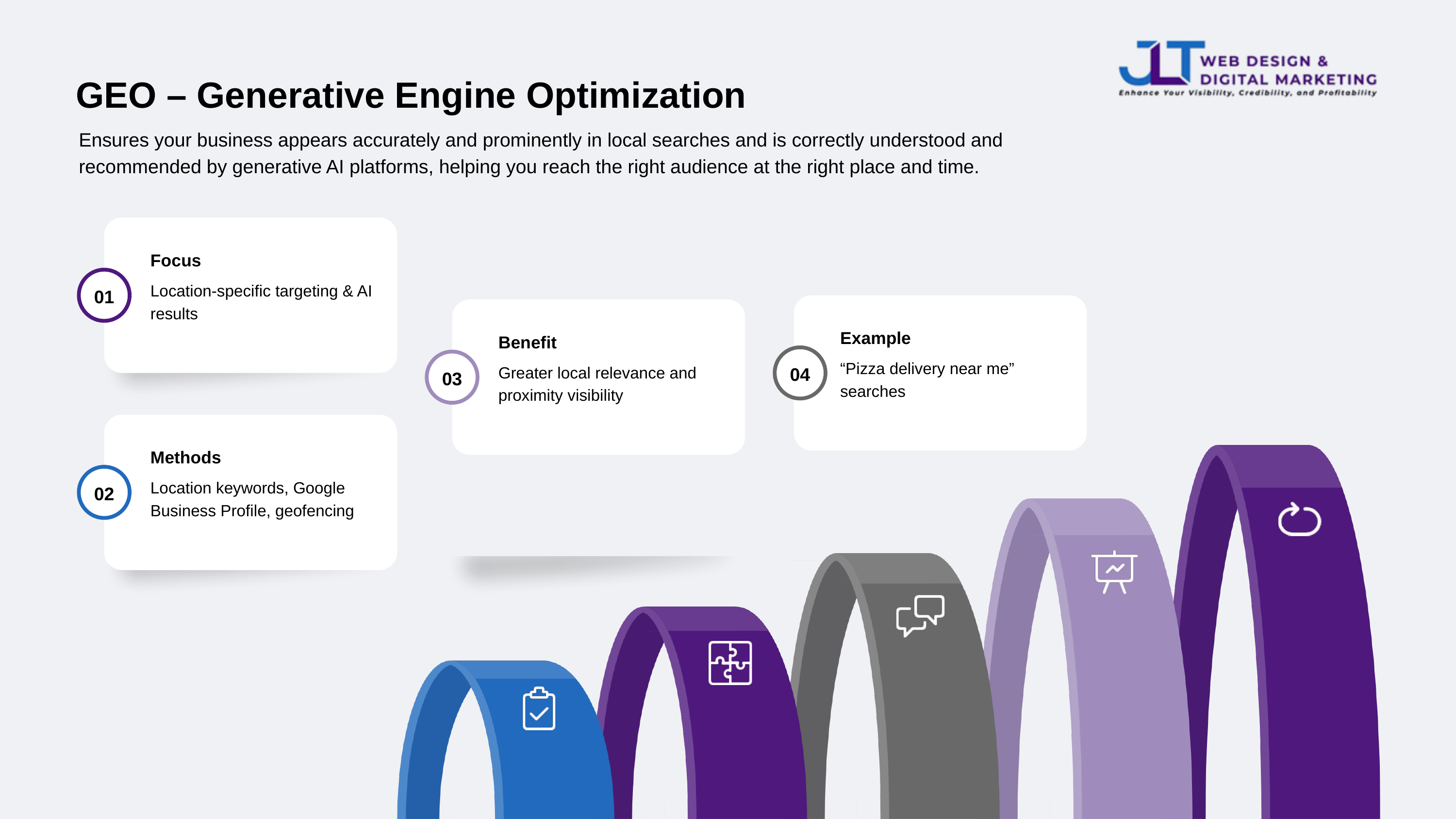

GEO – Generative Engine Optimization
Ensures your business appears accurately and prominently in local searches and is correctly understood and recommended by generative AI platforms, helping you reach the right audience at the right place and time.

Focus

01
Location-specific targeting & AI results

Example
Benefit

04

03
“Pizza delivery near me” searches

Greater local relevance and proximity visibility

Methods

02
Location keywords, Google Business Profile, geofencing